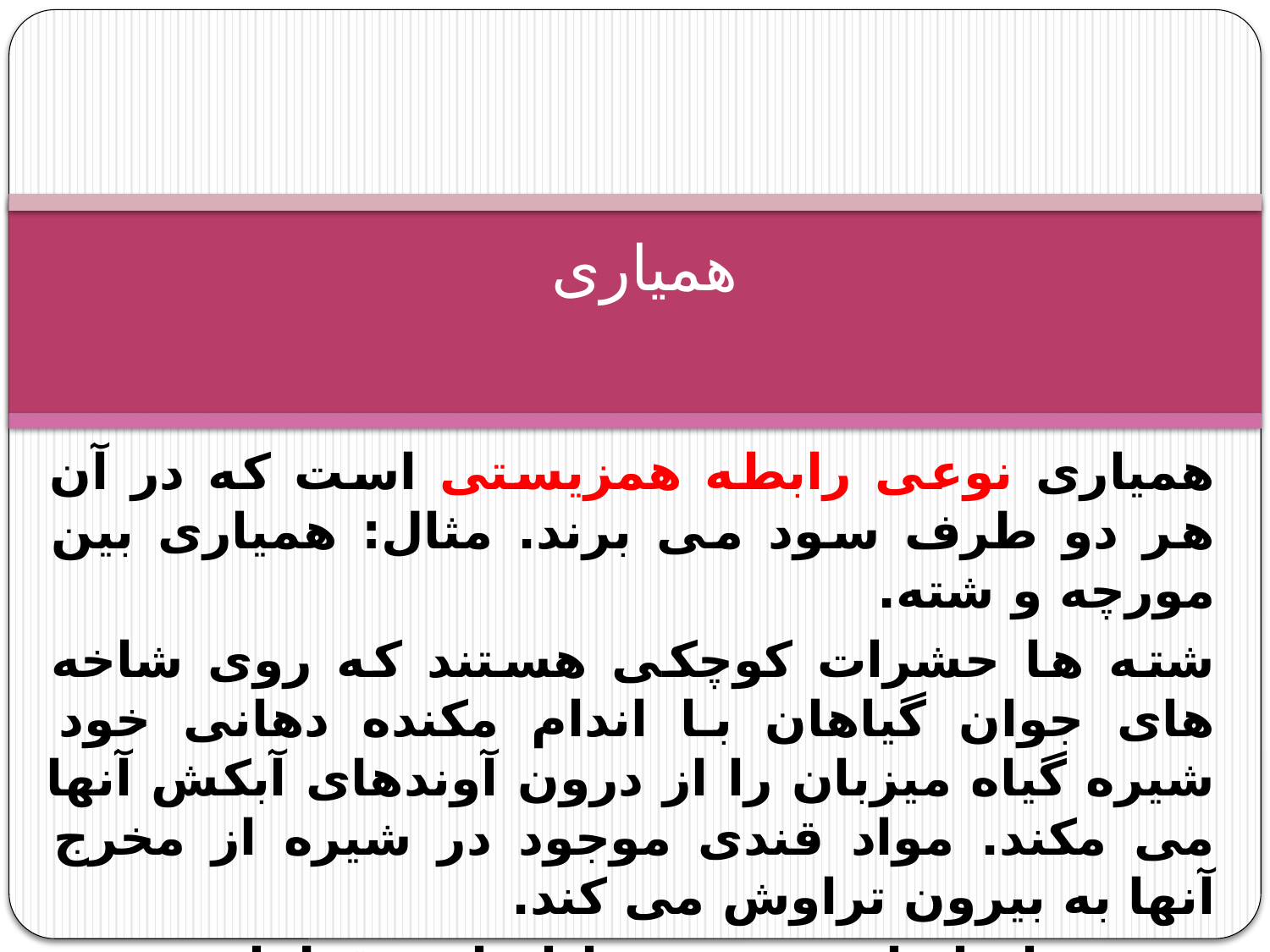

# همیاری
همياری نوعی رابطه همزيستی است که در آن هر دو طرف سود می برند. مثال: همياری بين مورچه و شته.
شته ها حشرات کوچکی هستند که روی شاخه های جوان گياهان با اندام مکنده دهانی خود شيره گياه ميزبان را از درون آوندهای آبکش آنها می مکند. مواد قندی موجود در شيره از مخرج آنها به بيرون تراوش می کند.
بعضی از انواع مورچه ها از اين قطرات تغذيه می کنند و در مقابل از شته ها در برابر حشرات شکارچی محافظت می کنند.